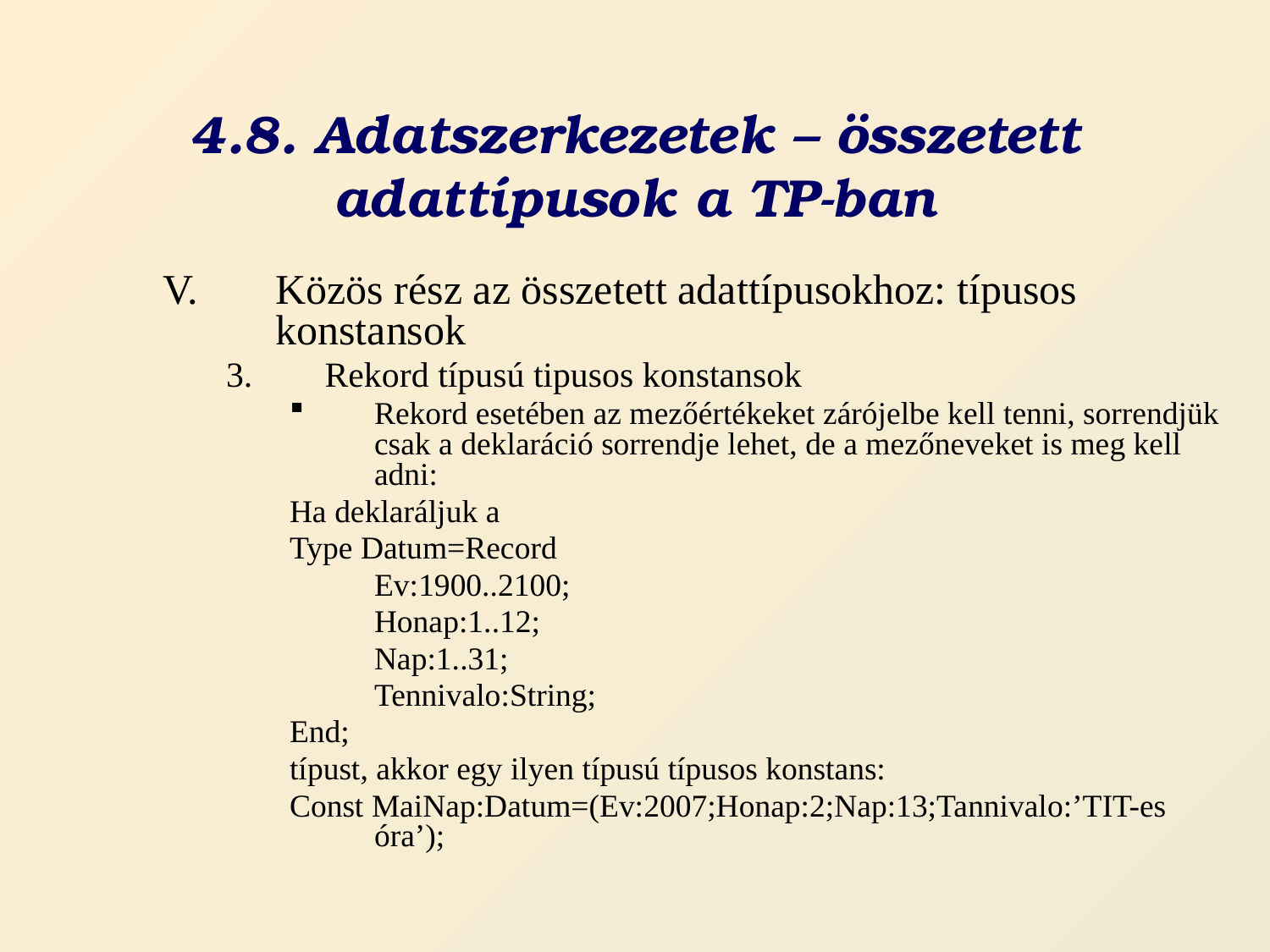

# 4.8. Adatszerkezetek – összetett adattípusok a TP-ban
Közös rész az összetett adattípusokhoz: típusos konstansok
Rekord típusú tipusos konstansok
Rekord esetében az mezőértékeket zárójelbe kell tenni, sorrendjük csak a deklaráció sorrendje lehet, de a mezőneveket is meg kell adni:
Ha deklaráljuk a
Type Datum=Record
	Ev:1900..2100;
	Honap:1..12;
	Nap:1..31;
	Tennivalo:String;
End;
típust, akkor egy ilyen típusú típusos konstans:
Const MaiNap:Datum=(Ev:2007;Honap:2;Nap:13;Tannivalo:’TIT-es óra’);